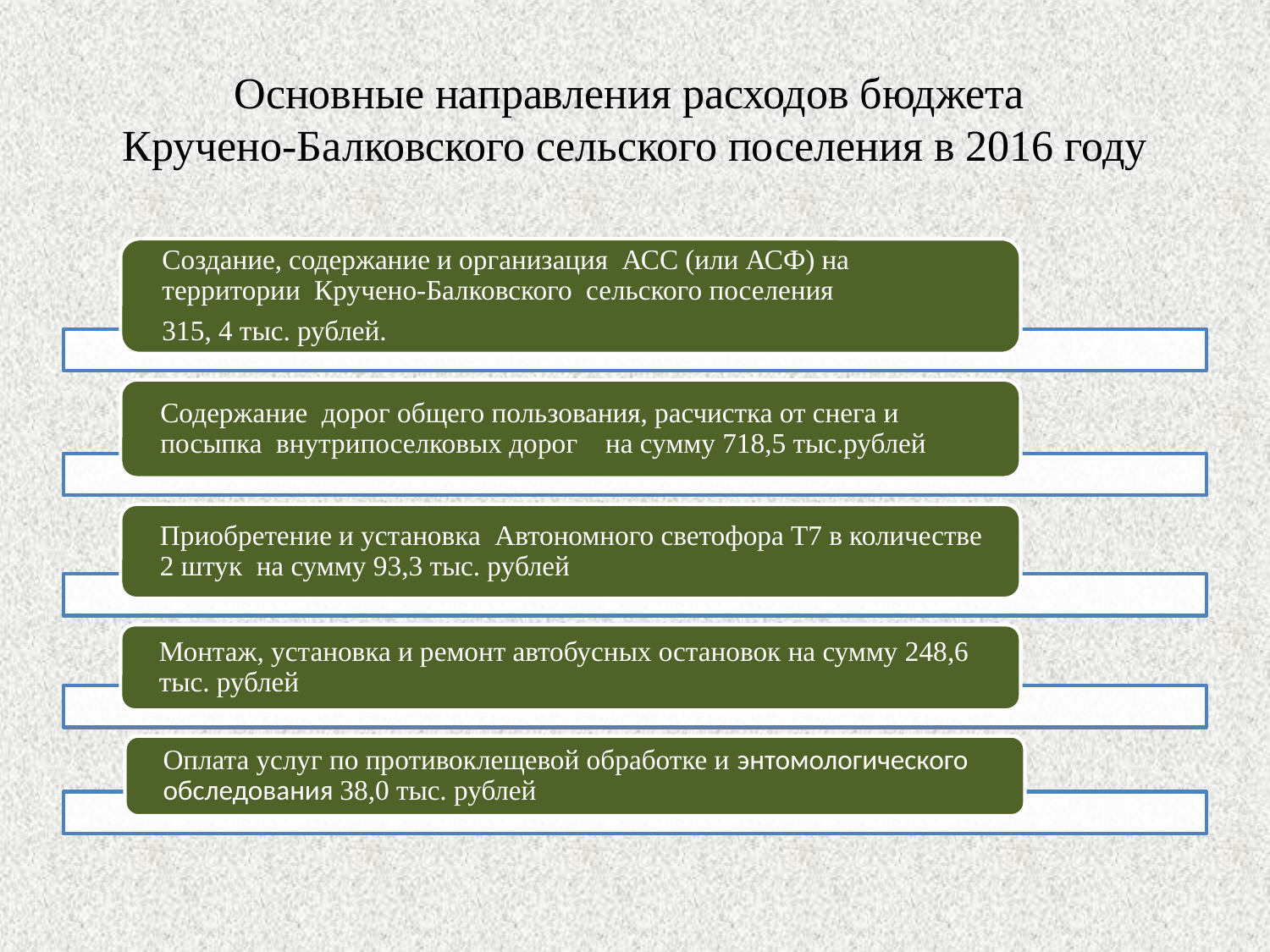

# Основные направления расходов бюджета Кручено-Балковского сельского поселения в 2016 году
Создание, содержание и организация  АСС (или АСФ) на  территории  Кручено-Балковского  сельского поселения
315, 4 тыс. рублей.
Содержание  дорог общего пользования, расчистка от снега и посыпка  внутрипоселковых дорог    на сумму 718,5 тыс.рублей
Приобретение и установка  Автономного светофора Т7 в количестве 2 штук  на сумму 93,3 тыс. рублей
Монтаж, установка и ремонт автобусных остановок на сумму 248,6 тыс. рублей
Оплата услуг по противоклещевой обработке и энтомологического обследования 38,0 тыс. рублей